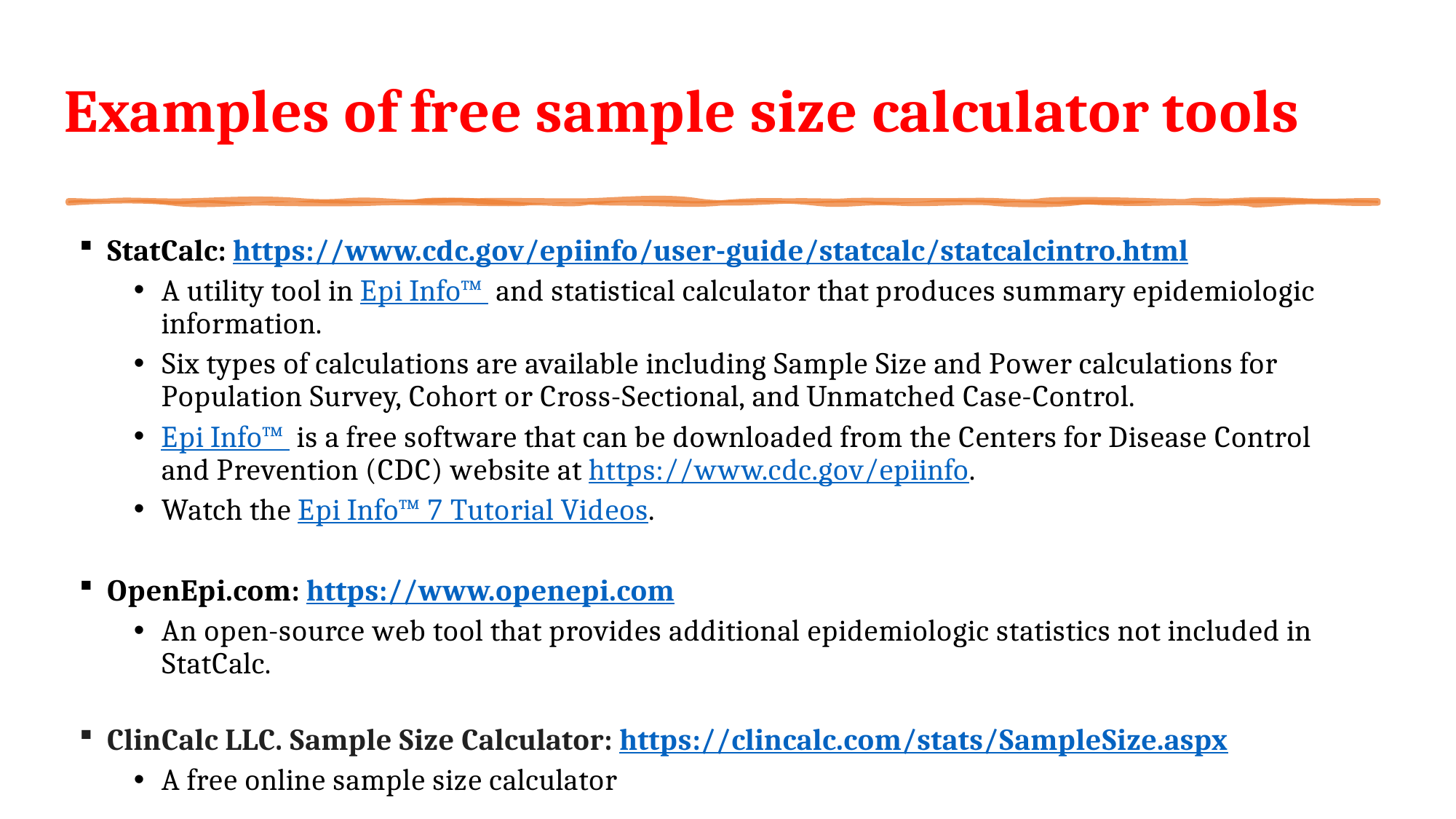

# Examples of free sample size calculator tools

StatCalc: https://www.cdc.gov/epiinfo/user-guide/statcalc/statcalcintro.html
A utility tool in Epi Info™  and statistical calculator that produces summary epidemiologic information.
Six types of calculations are available including Sample Size and Power calculations for Population Survey, Cohort or Cross-Sectional, and Unmatched Case-Control.
Epi Info™  is a free software that can be downloaded from the Centers for Disease Control and Prevention (CDC) website at https://www.cdc.gov/epiinfo.
Watch the Epi Info™ 7 Tutorial Videos.
OpenEpi.com: https://www.openepi.com
An open-source web tool that provides additional epidemiologic statistics not included in StatCalc.

ClinCalc LLC. Sample Size Calculator: https://clincalc.com/stats/SampleSize.aspx
A free online sample size calculator